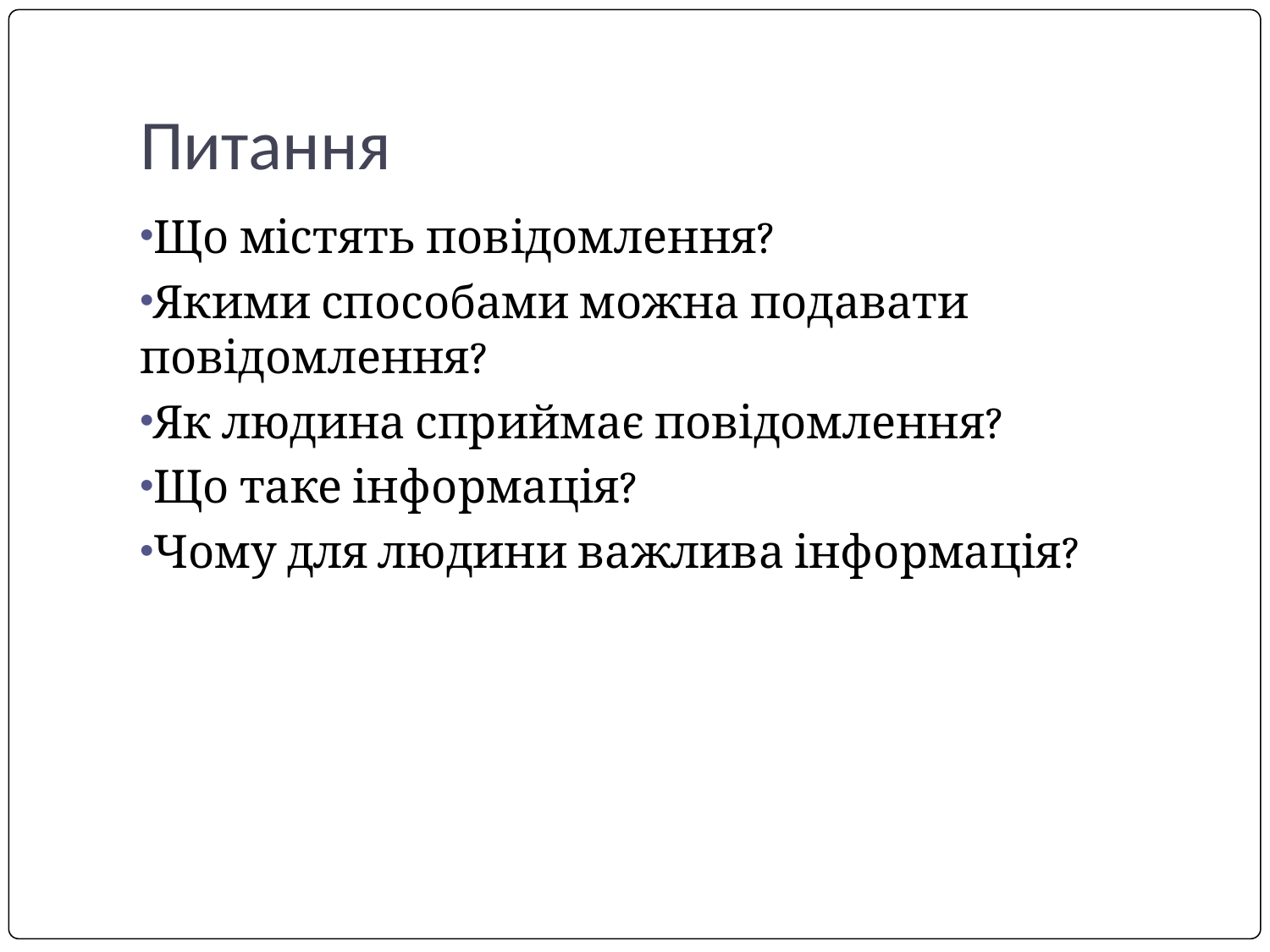

# Питання
Що містять повідомлення?
Якими способами можна подавати повідомлення?
Як людина сприймає повідомлення?
Що таке інформація?
Чому для людини важлива інформація?